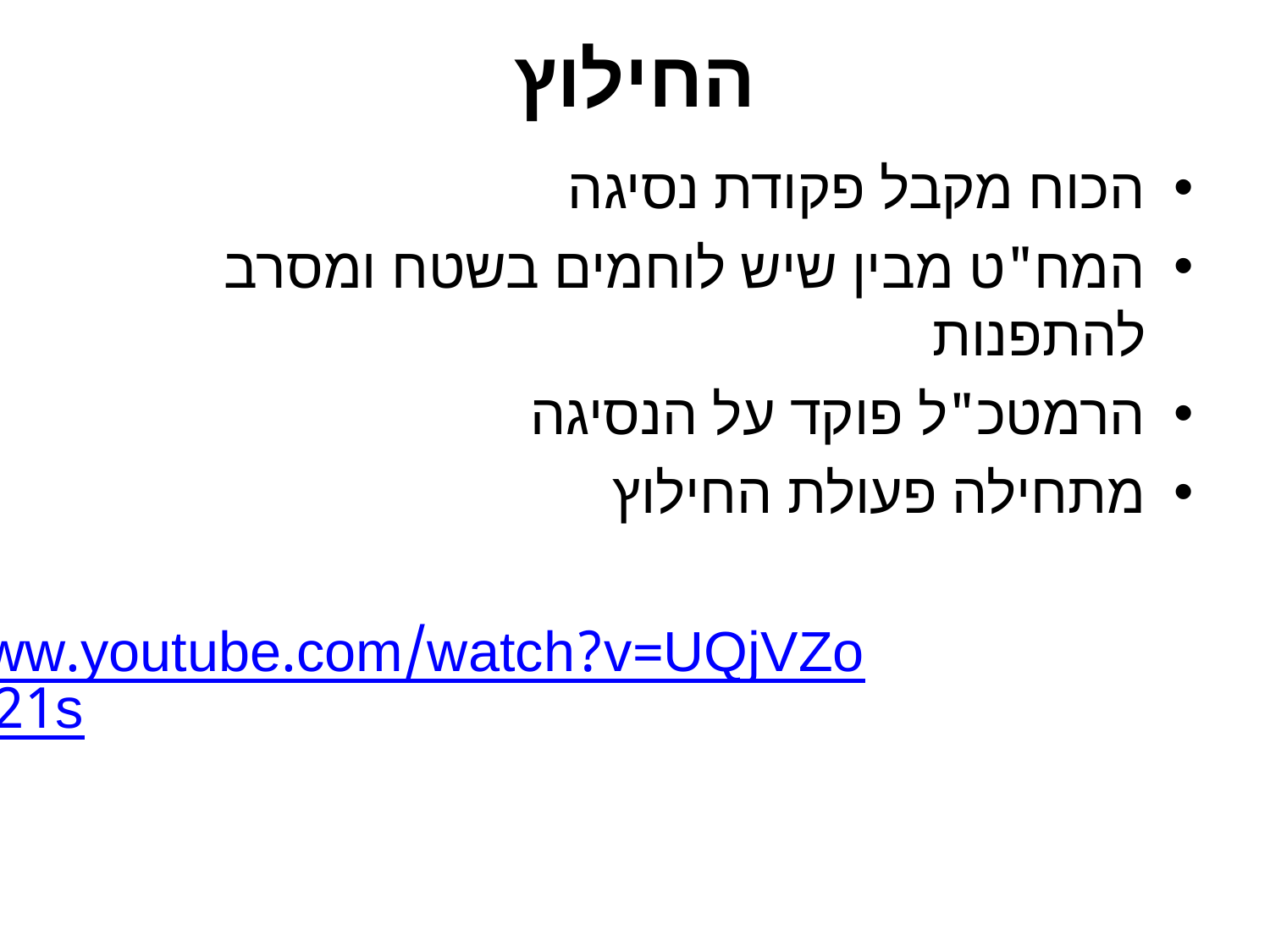

# החילוץ
הכוח מקבל פקודת נסיגה
המח"ט מבין שיש לוחמים בשטח ומסרב להתפנות
הרמטכ"ל פוקד על הנסיגה
מתחילה פעולת החילוץ

https://www.youtube.com/watch?v=UQjVZobC4TI&t=21s